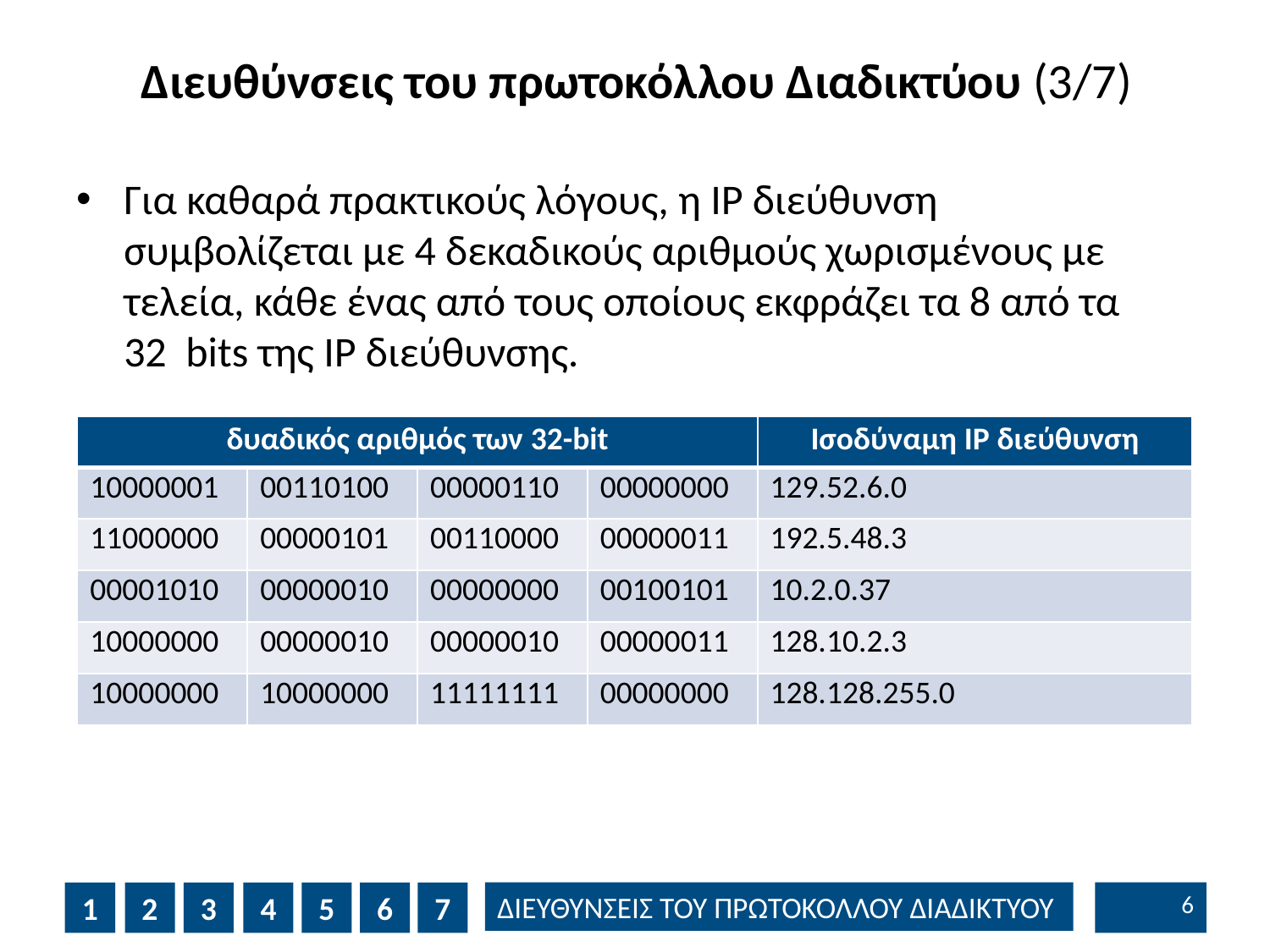

# Διευθύνσεις του πρωτοκόλλου Διαδικτύου (3/7)
Για καθαρά πρακτικούς λόγους, η IP διεύθυνση συμβολίζεται με 4 δεκαδικούς αριθμούς χωρισμένους με τελεία, κάθε ένας από τους οποίους εκφράζει τα 8 από τα 32  bits της IP διεύθυνσης.

| δυαδικός αριθμός των 32-bit |  |  |  | Ισοδύναμη IP διεύθυνση |
| --- | --- | --- | --- | --- |
| 10000001 | 00110100 | 00000110 | 00000000 | 129.52.6.0 |
| 11000000 | 00000101 | 00110000 | 00000011 | 192.5.48.3 |
| 00001010 | 00000010 | 00000000 | 00100101 | 10.2.0.37 |
| 10000000 | 00000010 | 00000010 | 00000011 | 128.10.2.3 |
| 10000000 | 10000000 | 11111111 | 00000000 | 128.128.255.0 |
6
1
2
3
4
5
6
7